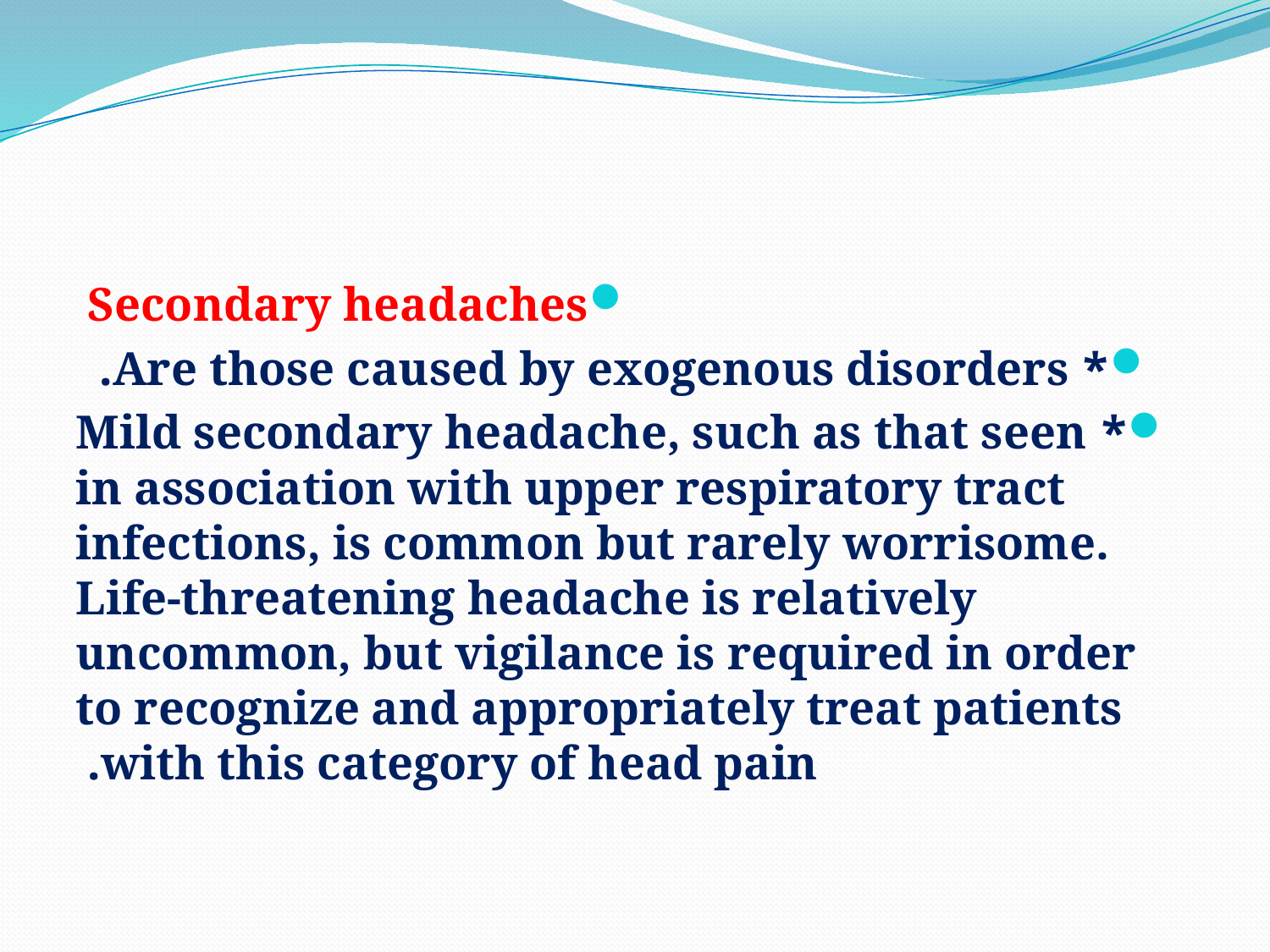

#
Secondary headaches
* Are those caused by exogenous disorders.
* Mild secondary headache, such as that seen in association with upper respiratory tract infections, is common but rarely worrisome. Life-threatening headache is relatively uncommon, but vigilance is required in order to recognize and appropriately treat patients with this category of head pain.